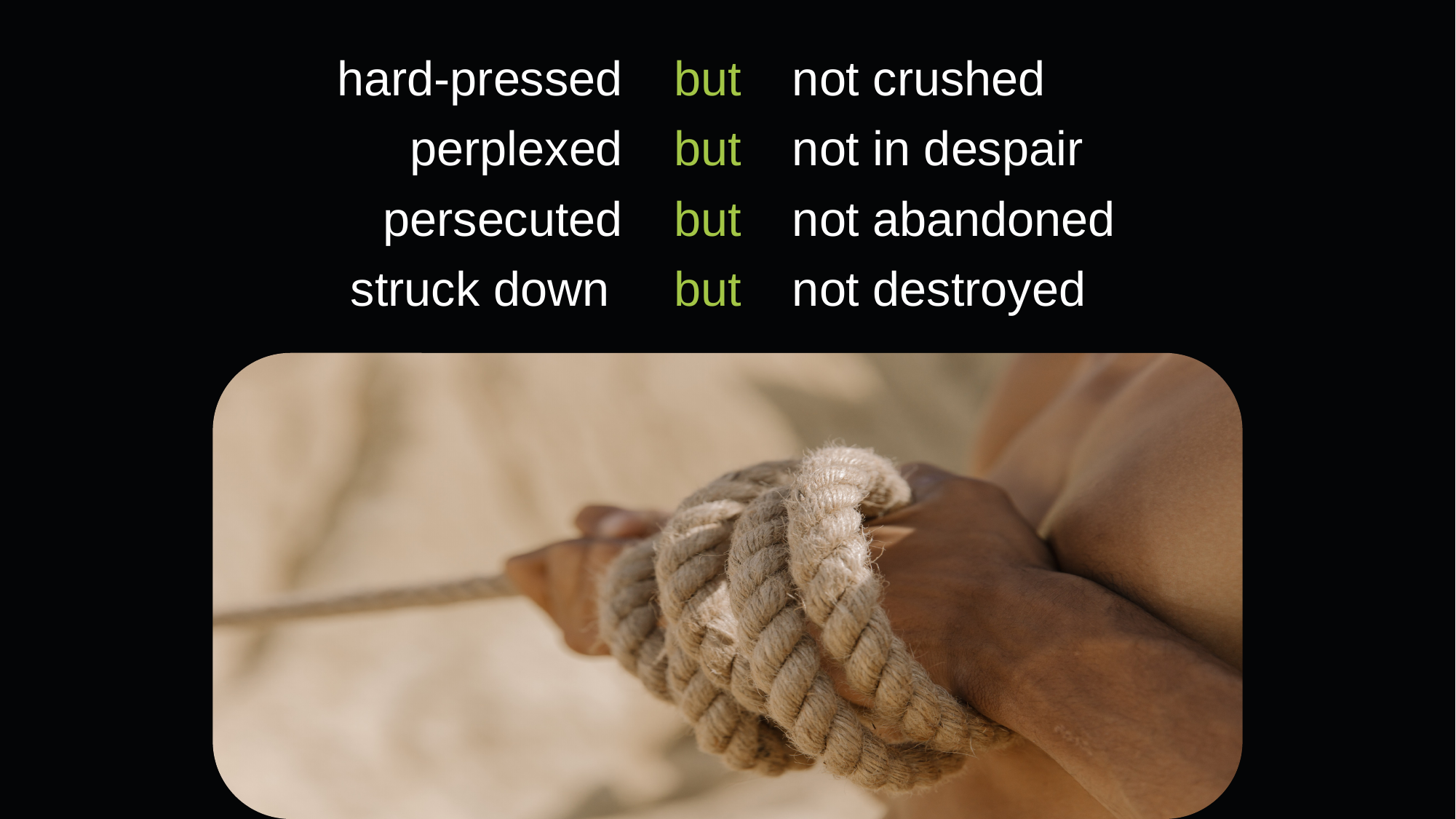

| hard-pressed | but | not crushed |
| --- | --- | --- |
| perplexed | but | not in despair |
| persecuted | but | not abandoned |
| struck down | but | not destroyed |